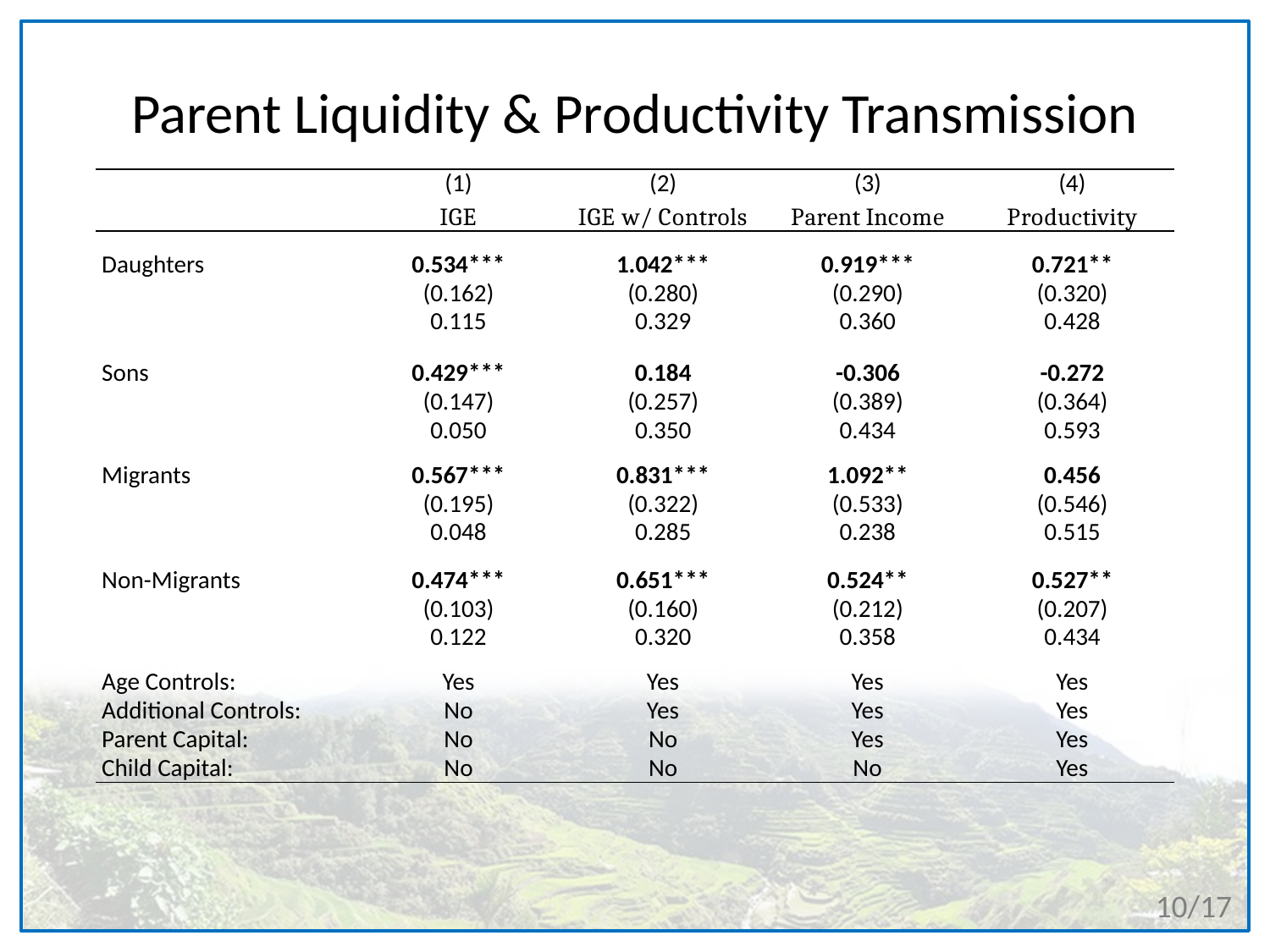

Parent Liquidity & Productivity Transmission
|  | (1) IGE | (2) IGE w/ Controls | (3) Parent Income | (4) Productivity |
| --- | --- | --- | --- | --- |
|  |  |  |  |  |
| Daughters | 0.534\*\*\* | 1.042\*\*\* | 0.919\*\*\* | 0.721\*\* |
|  | (0.162) | (0.280) | (0.290) | (0.320) |
|  | 0.115 | 0.329 | 0.360 | 0.428 |
|  |  |  |  |  |
| Sons | 0.429\*\*\* | 0.184 | -0.306 | -0.272 |
|  | (0.147) | (0.257) | (0.389) | (0.364) |
|  | 0.050 | 0.350 | 0.434 | 0.593 |
|  |  |  |  |  |
| Migrants | 0.567\*\*\* | 0.831\*\*\* | 1.092\*\* | 0.456 |
|  | (0.195) | (0.322) | (0.533) | (0.546) |
|  | 0.048 | 0.285 | 0.238 | 0.515 |
|  |  |  |  |  |
| Non-Migrants | 0.474\*\*\* | 0.651\*\*\* | 0.524\*\* | 0.527\*\* |
|  | (0.103) | (0.160) | (0.212) | (0.207) |
|  | 0.122 | 0.320 | 0.358 | 0.434 |
|  |  |  |  |  |
| Age Controls: | Yes | Yes | Yes | Yes |
| Additional Controls: | No | Yes | Yes | Yes |
| Parent Capital: | No | No | Yes | Yes |
| Child Capital: | No | No | No | Yes |
10/17